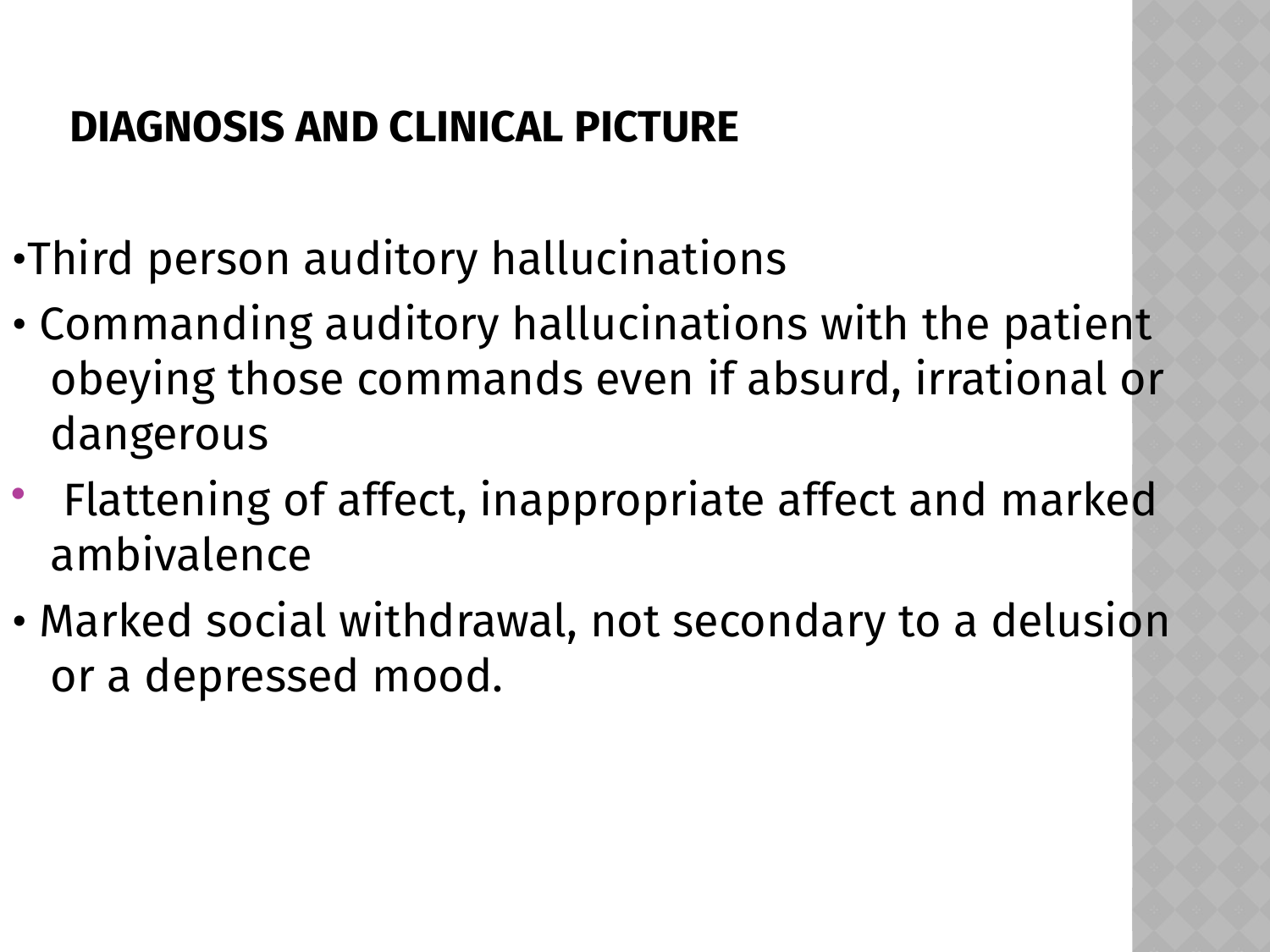

# Diagnosis and clinical picture
•Third person auditory hallucinations
• Commanding auditory hallucinations with the patient obeying those commands even if absurd, irrational or dangerous
 Flattening of affect, inappropriate affect and marked ambivalence
• Marked social withdrawal, not secondary to a delusion or a depressed mood.